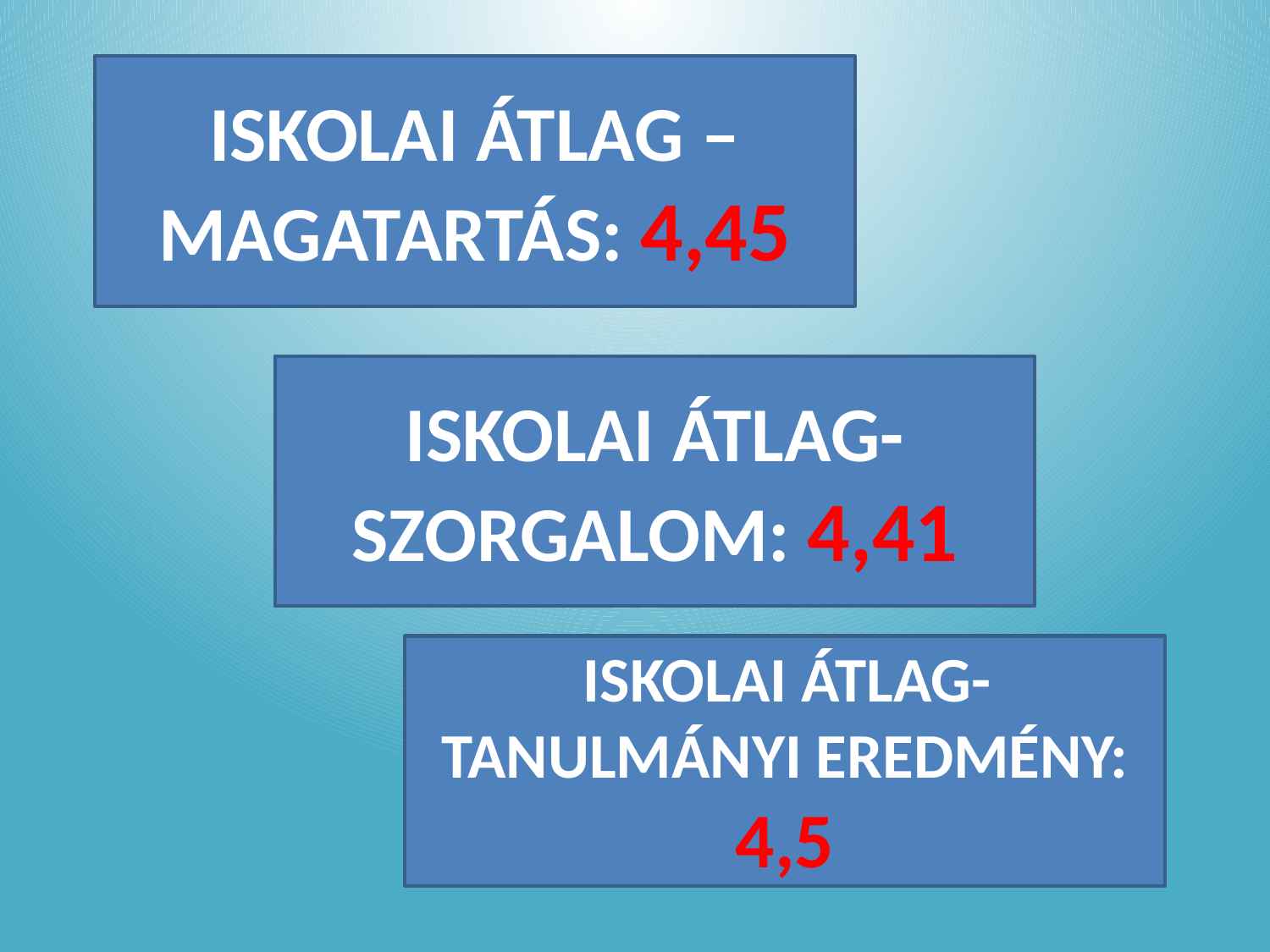

ISKOLAI ÁTLAG – MAGATARTÁS: 4,45
ISKOLAI ÁTLAG- SZORGALOM: 4,41
ISKOLAI ÁTLAG-TANULMÁNYI EREDMÉNY: 4,5